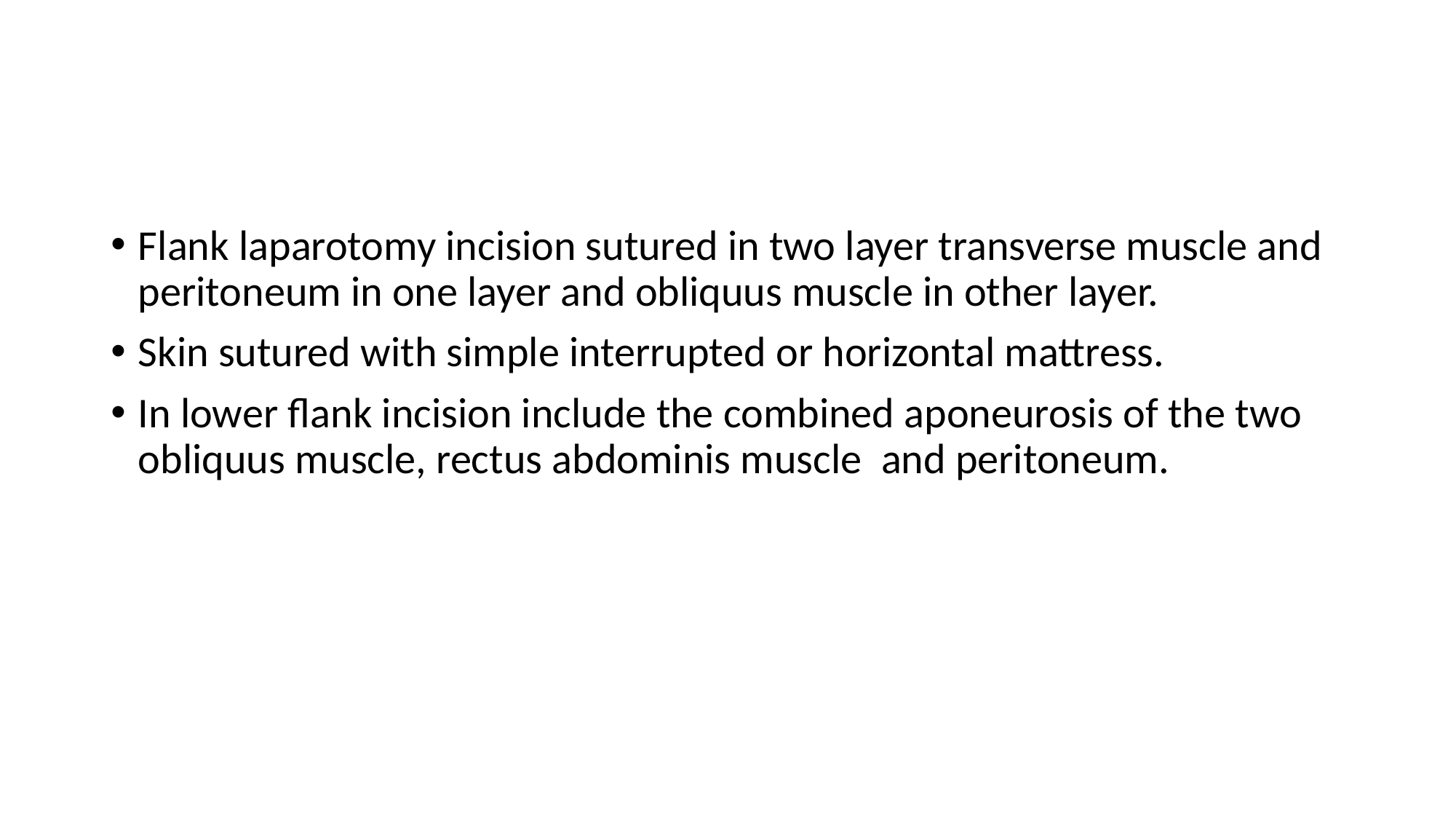

Flank laparotomy incision sutured in two layer transverse muscle and peritoneum in one layer and obliquus muscle in other layer.
Skin sutured with simple interrupted or horizontal mattress.
In lower flank incision include the combined aponeurosis of the two obliquus muscle, rectus abdominis muscle  and peritoneum.